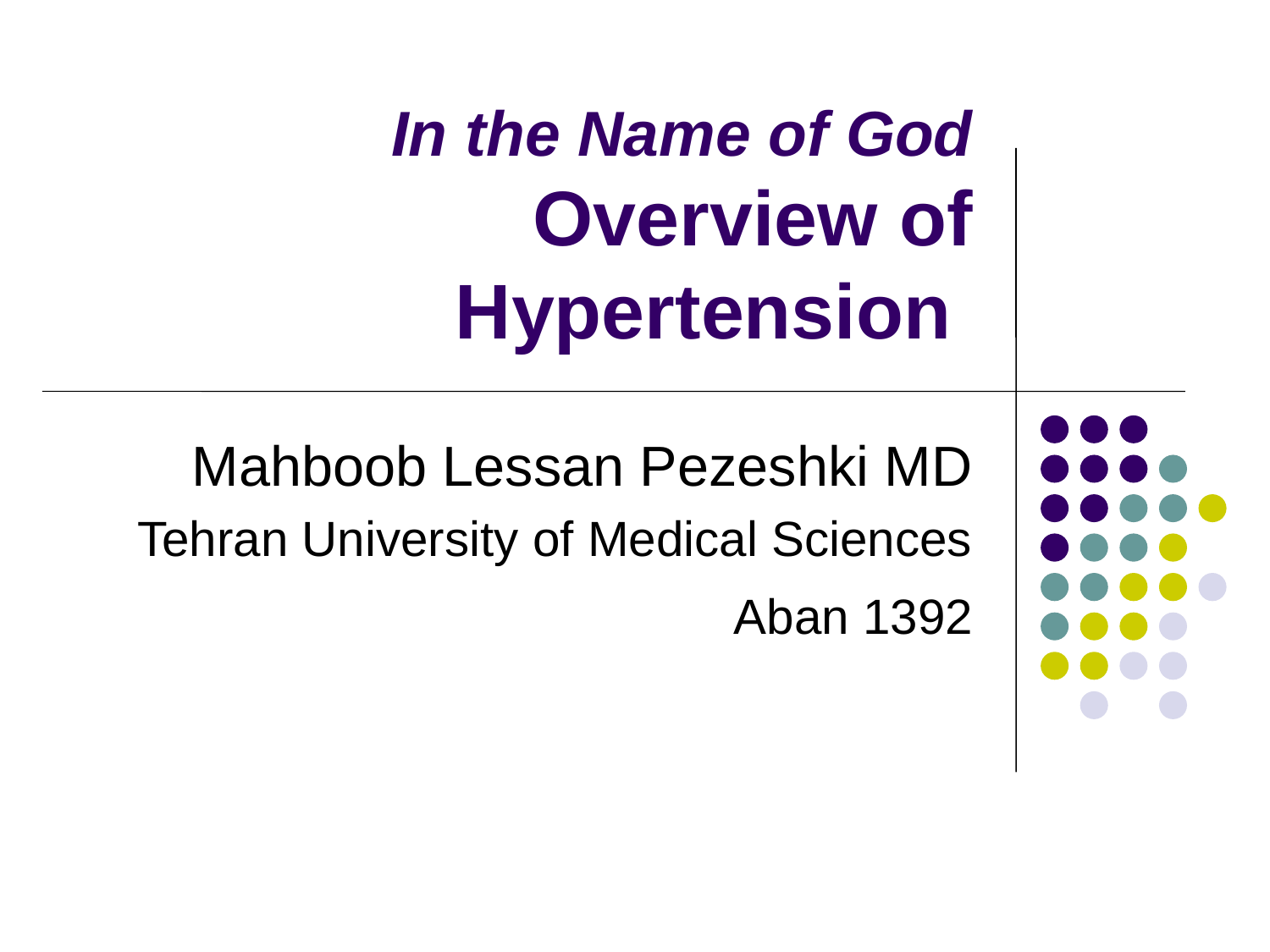

# In the Name of God Overview of Hypertension
Mahboob Lessan Pezeshki MD
Tehran University of Medical Sciences
Aban 1392